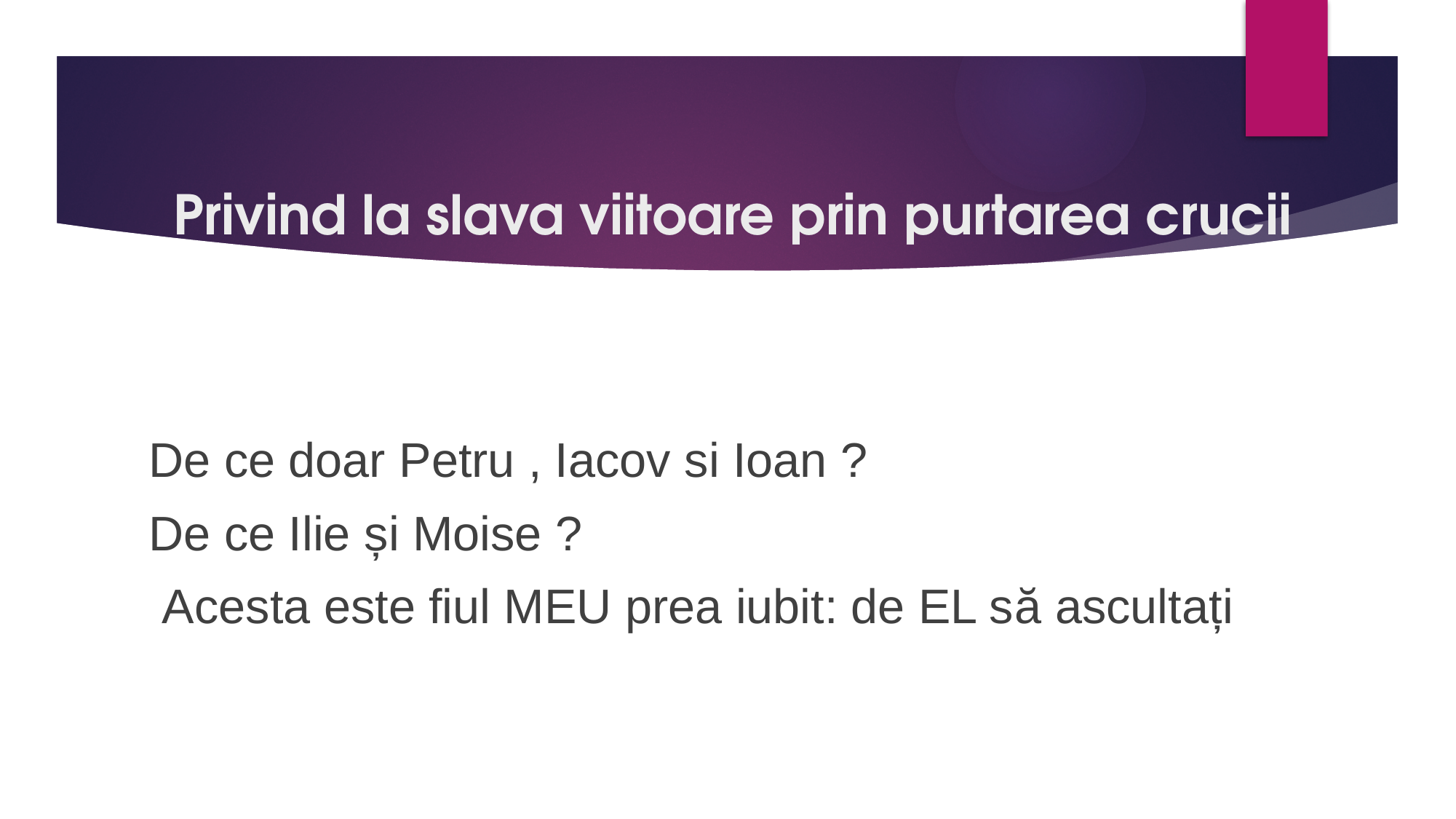

# Privind la slava viitoare prin purtarea crucii
De ce doar Petru , Iacov si Ioan ?
De ce Ilie și Moise ?
 Acesta este fiul MEU prea iubit: de EL să ascultați